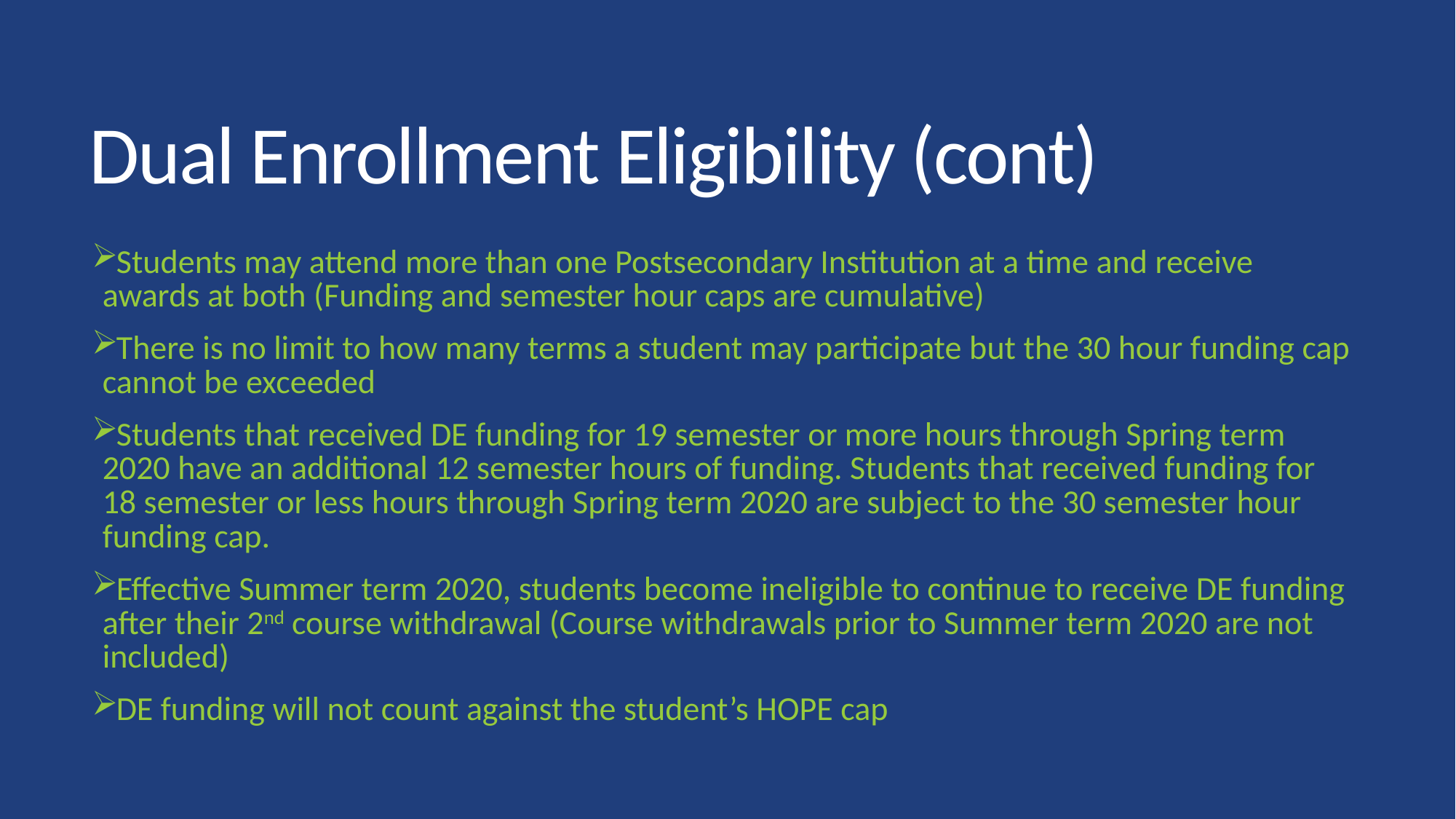

# Dual Enrollment Eligibility (cont)
Students may attend more than one Postsecondary Institution at a time and receive awards at both (Funding and semester hour caps are cumulative)
There is no limit to how many terms a student may participate but the 30 hour funding cap cannot be exceeded
Students that received DE funding for 19 semester or more hours through Spring term 2020 have an additional 12 semester hours of funding. Students that received funding for 18 semester or less hours through Spring term 2020 are subject to the 30 semester hour funding cap.
Effective Summer term 2020, students become ineligible to continue to receive DE funding after their 2nd course withdrawal (Course withdrawals prior to Summer term 2020 are not included)
DE funding will not count against the student’s HOPE cap